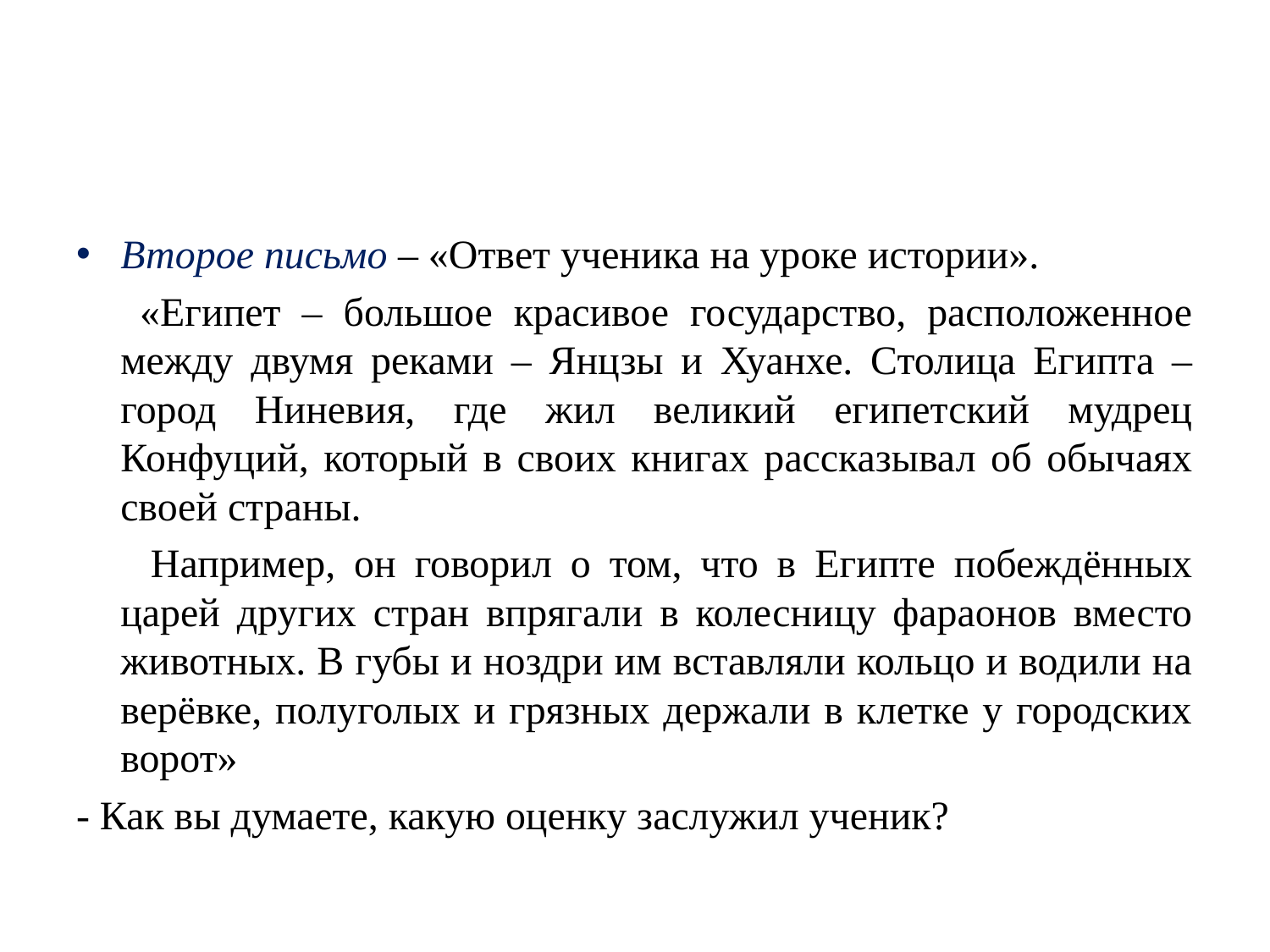

#
Второе письмо – «Ответ ученика на уроке истории».
   «Египет – большое красивое государство, расположенное между двумя реками – Янцзы и Хуанхе. Столица Египта – город Ниневия, где жил великий египетский мудрец Конфуций, который в своих книгах рассказывал об обычаях своей страны.
    Например, он говорил о том, что в Египте побеждённых царей других стран впрягали в колесницу фараонов вместо животных. В губы и ноздри им вставляли кольцо и водили на верёвке, полуголых и грязных держали в клетке у городских ворот»
- Как вы думаете, какую оценку заслужил ученик?